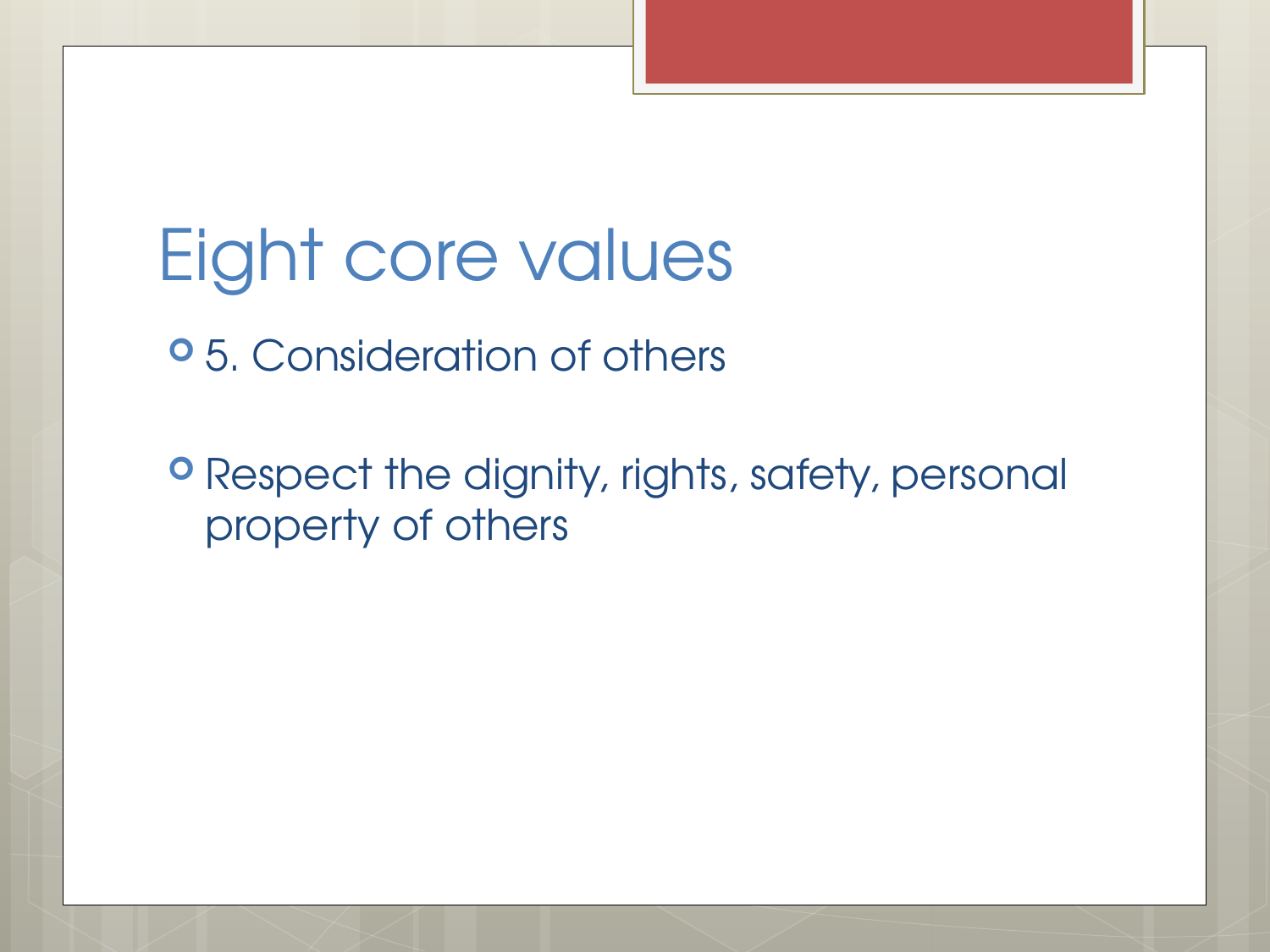

# Eight core values
5. Consideration of others

Respect the dignity, rights, safety, personal property of others